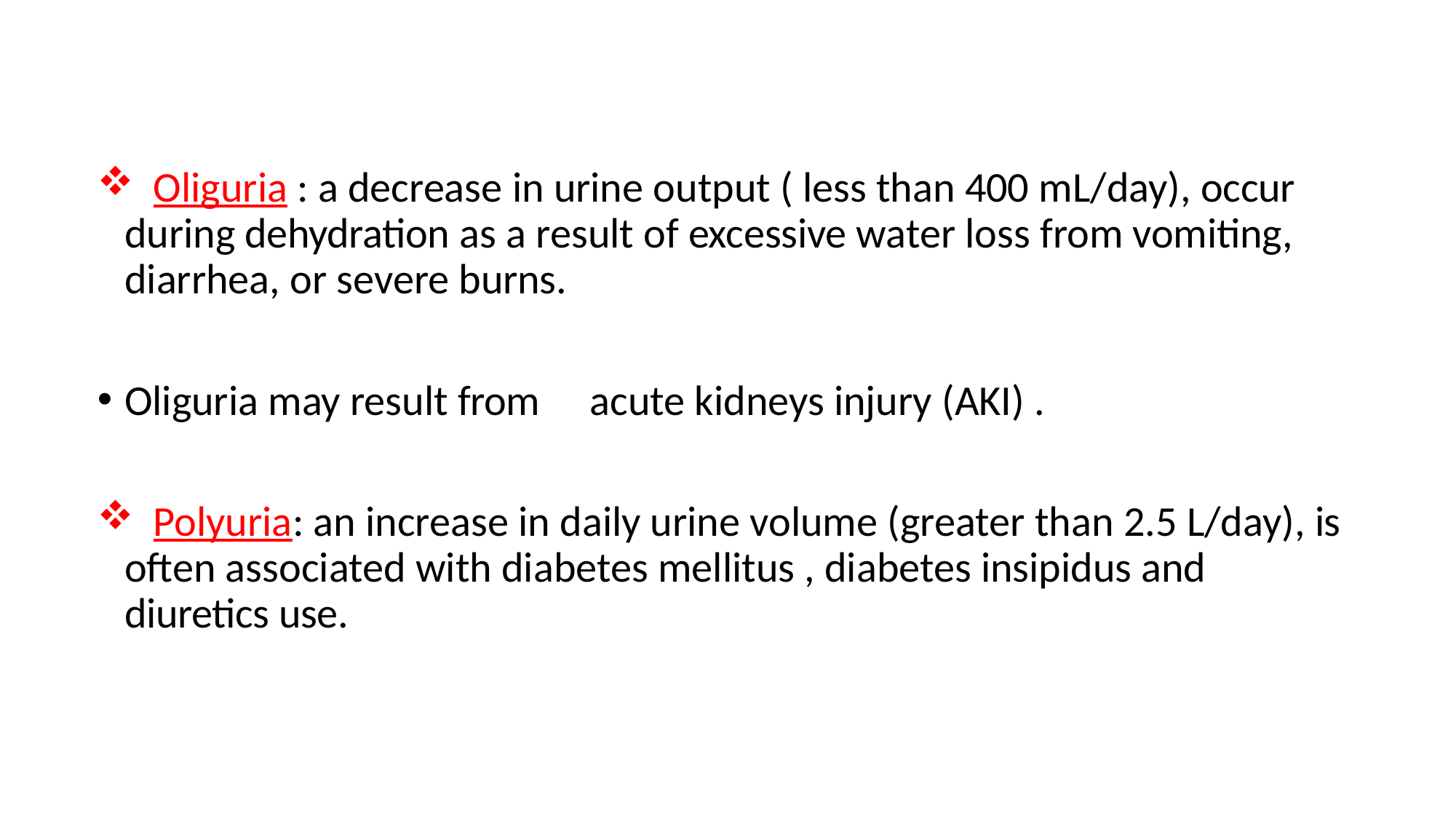

Oliguria : a decrease in urine output ( less than 400 mL/day), occur during dehydration as a result of excessive water loss from vomiting, diarrhea, or severe burns.

Oliguria may result from	acute kidneys injury (AKI) .

	Polyuria: an increase in daily urine volume (greater than 2.5 L/day), is often associated with diabetes mellitus , diabetes insipidus and	diuretics use.
17